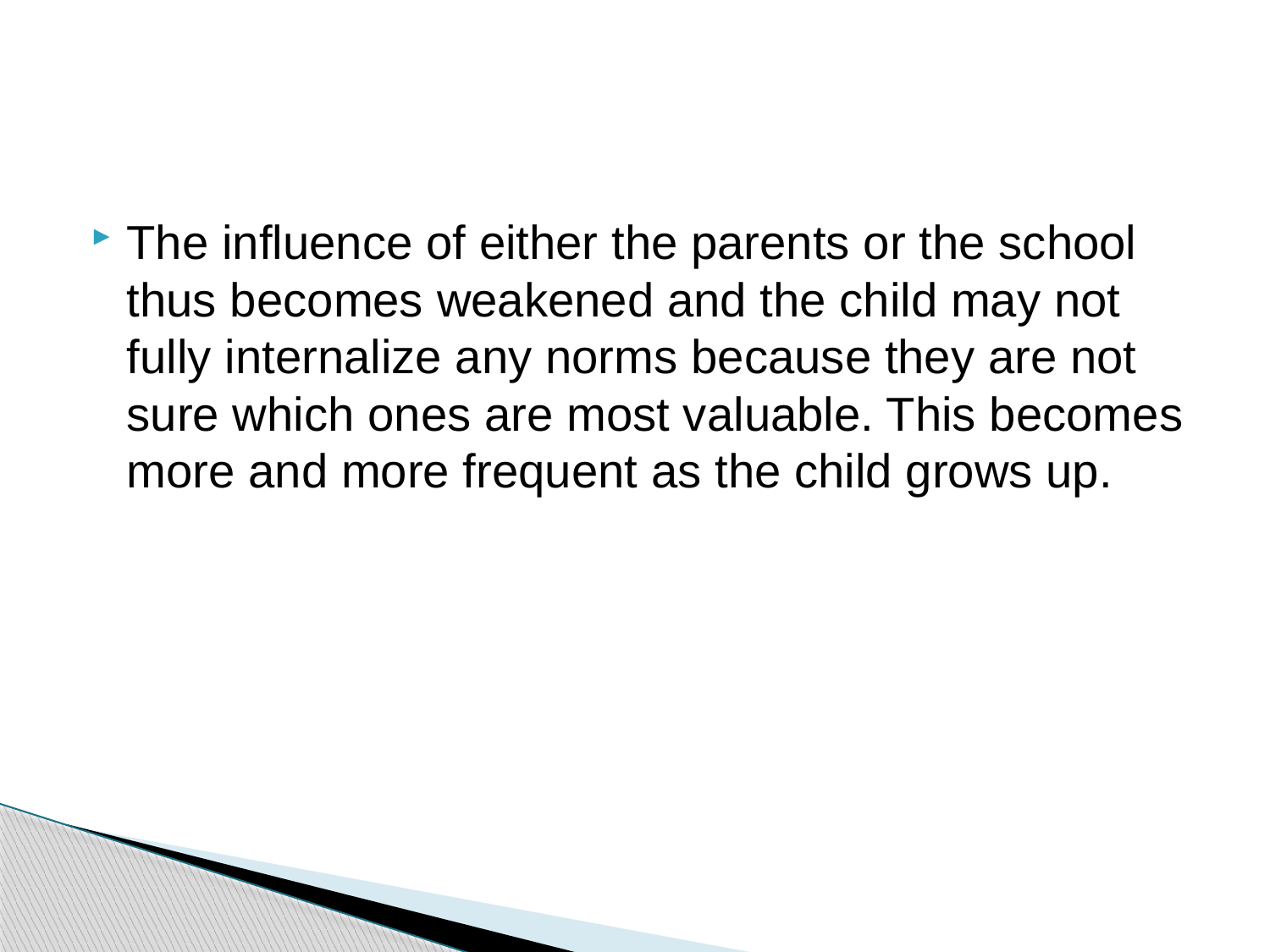

#
The influence of either the parents or the school thus becomes weakened and the child may not fully internalize any norms because they are not sure which ones are most valuable. This becomes more and more frequent as the child grows up.